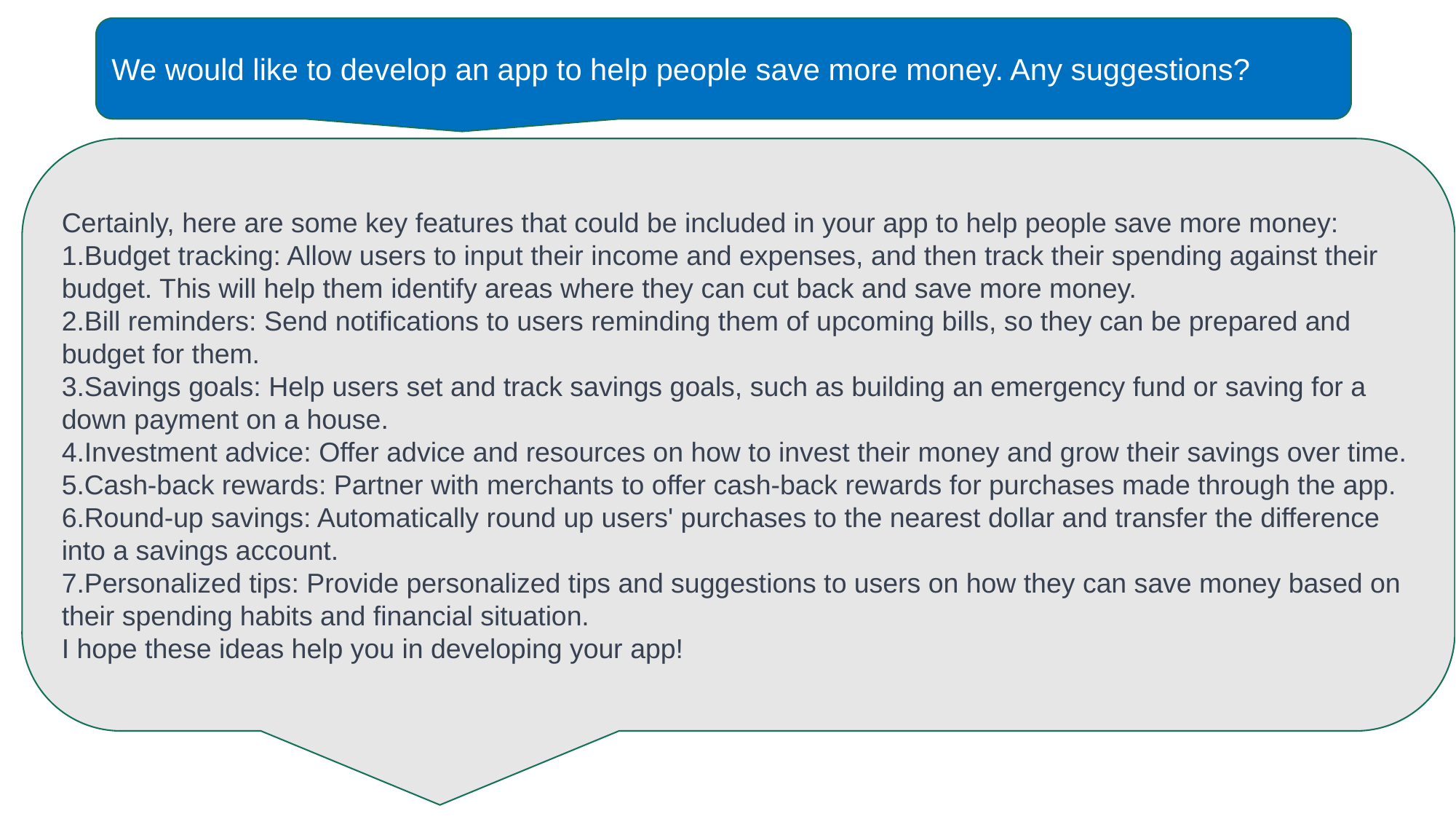

We would like to develop an app to help people save more money. Any suggestions?
Certainly, here are some key features that could be included in your app to help people save more money:
Budget tracking: Allow users to input their income and expenses, and then track their spending against their budget. This will help them identify areas where they can cut back and save more money.
Bill reminders: Send notifications to users reminding them of upcoming bills, so they can be prepared and budget for them.
Savings goals: Help users set and track savings goals, such as building an emergency fund or saving for a down payment on a house.
Investment advice: Offer advice and resources on how to invest their money and grow their savings over time.
Cash-back rewards: Partner with merchants to offer cash-back rewards for purchases made through the app.
Round-up savings: Automatically round up users' purchases to the nearest dollar and transfer the difference into a savings account.
Personalized tips: Provide personalized tips and suggestions to users on how they can save money based on their spending habits and financial situation.
I hope these ideas help you in developing your app!